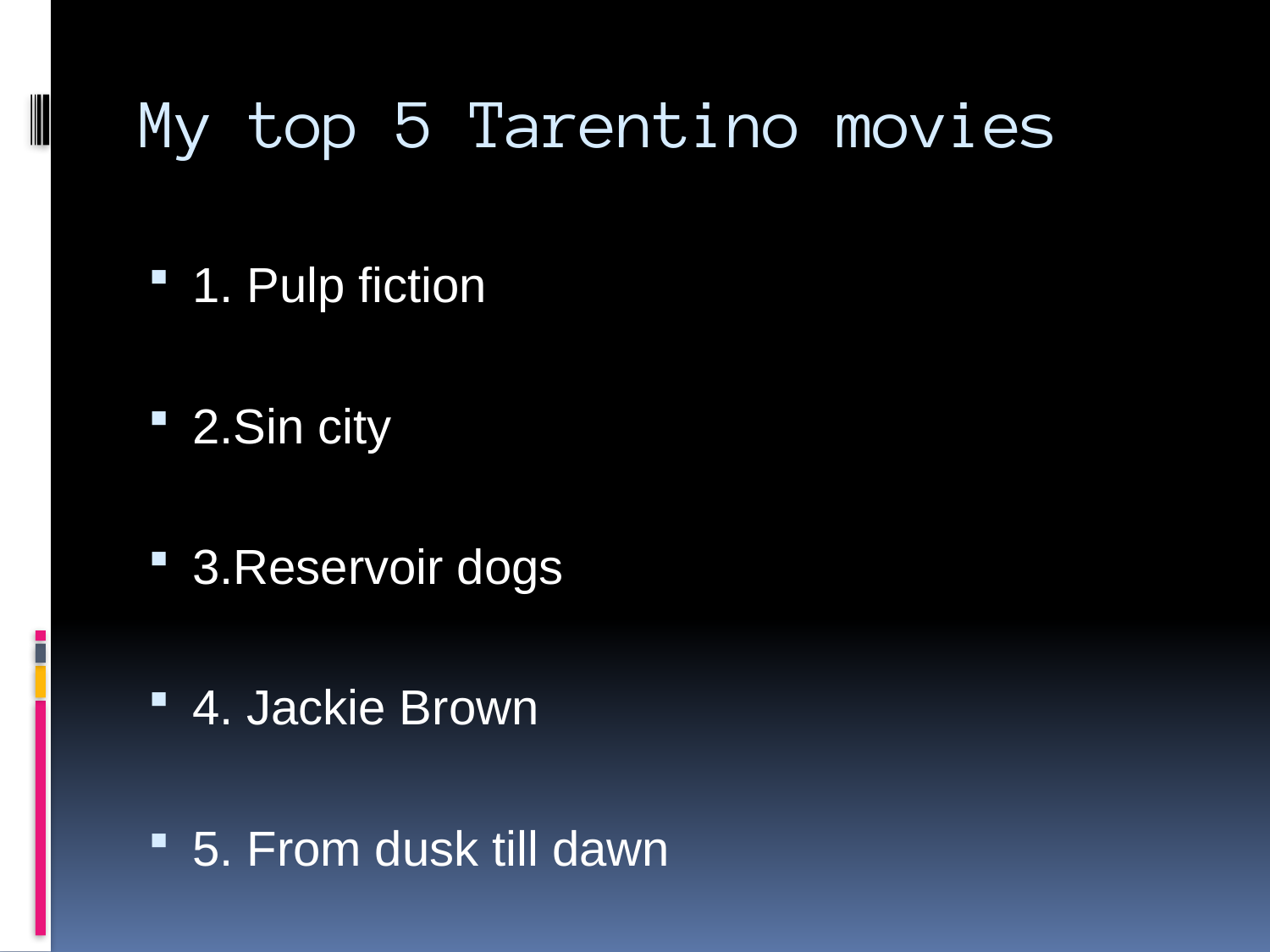

# My top 5 Tarentino movies
1. Pulp fiction

2.Sin city

3.Reservoir dogs

4. Jackie Brown

5. From dusk till dawn